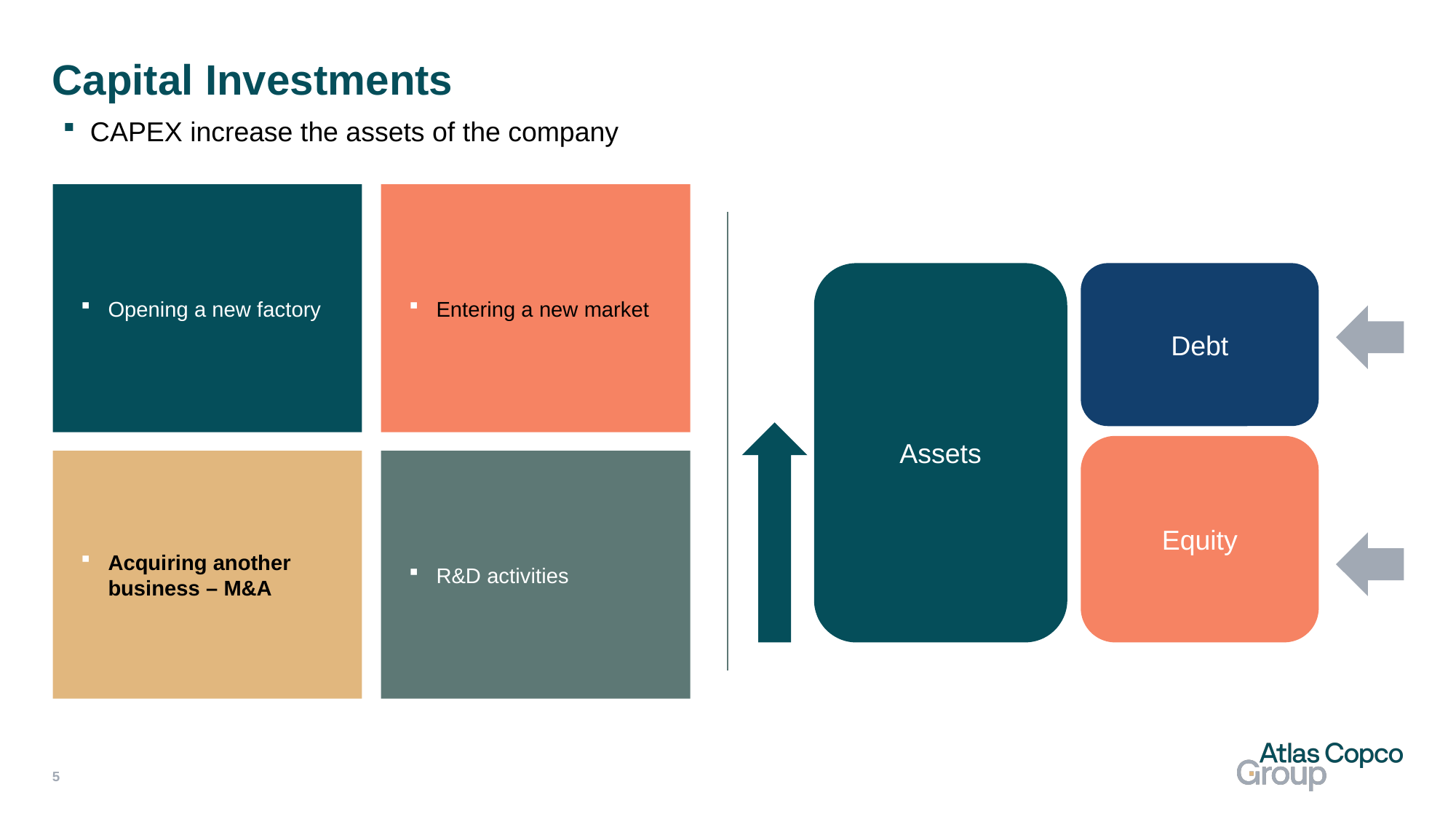

# Capital Investments
CAPEX increase the assets of the company
Opening a new factory
Entering a new market
Assets
Debt

Equity
Acquiring another business – M&A
R&D activities

5